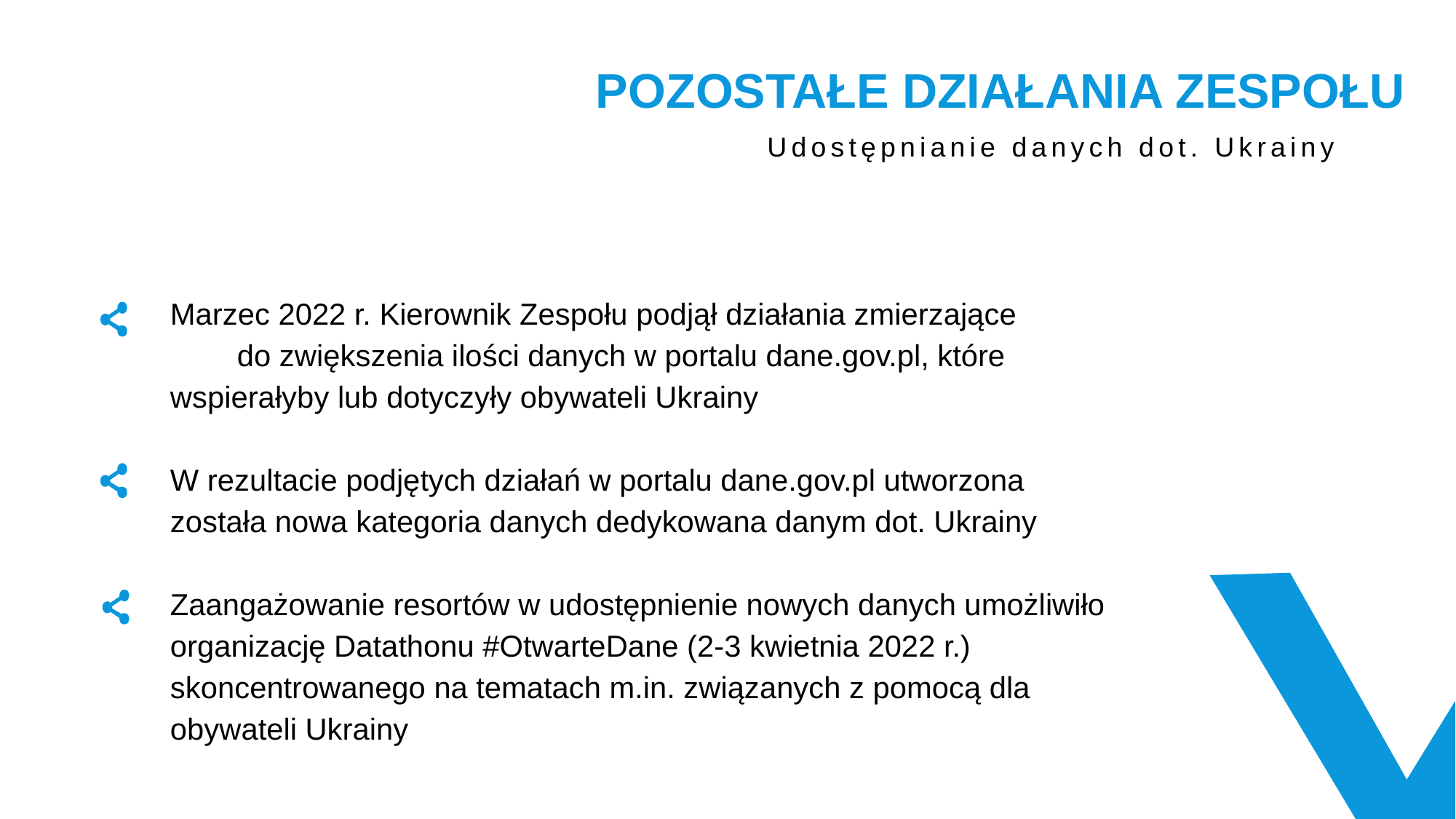

POZOSTAŁE DZIAŁANIA ZESPOŁU
Udostępnianie danych dot. Ukrainy
Marzec 2022 r. Kierownik Zespołu podjął działania zmierzające                   do zwiększenia ilości danych w portalu dane.gov.pl, które wspierałyby lub dotyczyły obywateli Ukrainy

W rezultacie podjętych działań w portalu dane.gov.pl utworzona została nowa kategoria danych dedykowana danym dot. Ukrainy

Zaangażowanie resortów w udostępnienie nowych danych umożliwiło organizację Datathonu #OtwarteDane (2-3 kwietnia 2022 r.) skoncentrowanego na tematach m.in. związanych z pomocą dla obywateli Ukrainy